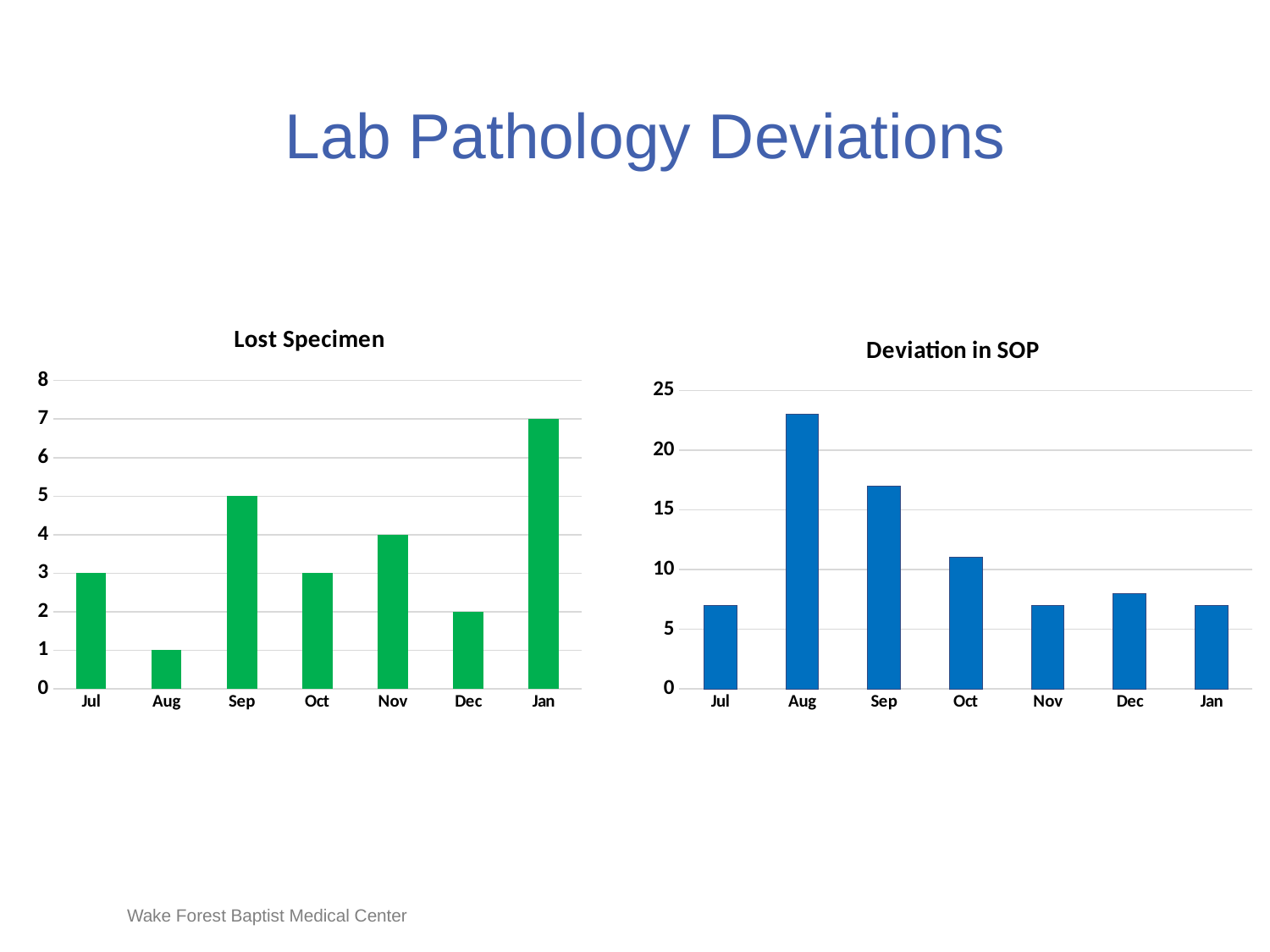

# Lab Pathology Deviations

### Chart:

| Category | Lost Specimen |
|---|---|
| Jul | 3.0 |
| Aug | 1.0 |
| Sep | 5.0 |
| Oct | 3.0 |
| Nov | 4.0 |
| Dec | 2.0 |
| Jan | 7.0 |

### Chart:

| Category | Deviation in SOP |
|---|---|
| Jul | 7.0 |
| Aug | 23.0 |
| Sep | 17.0 |
| Oct | 11.0 |
| Nov | 7.0 |
| Dec | 8.0 |
| Jan | 7.0 |